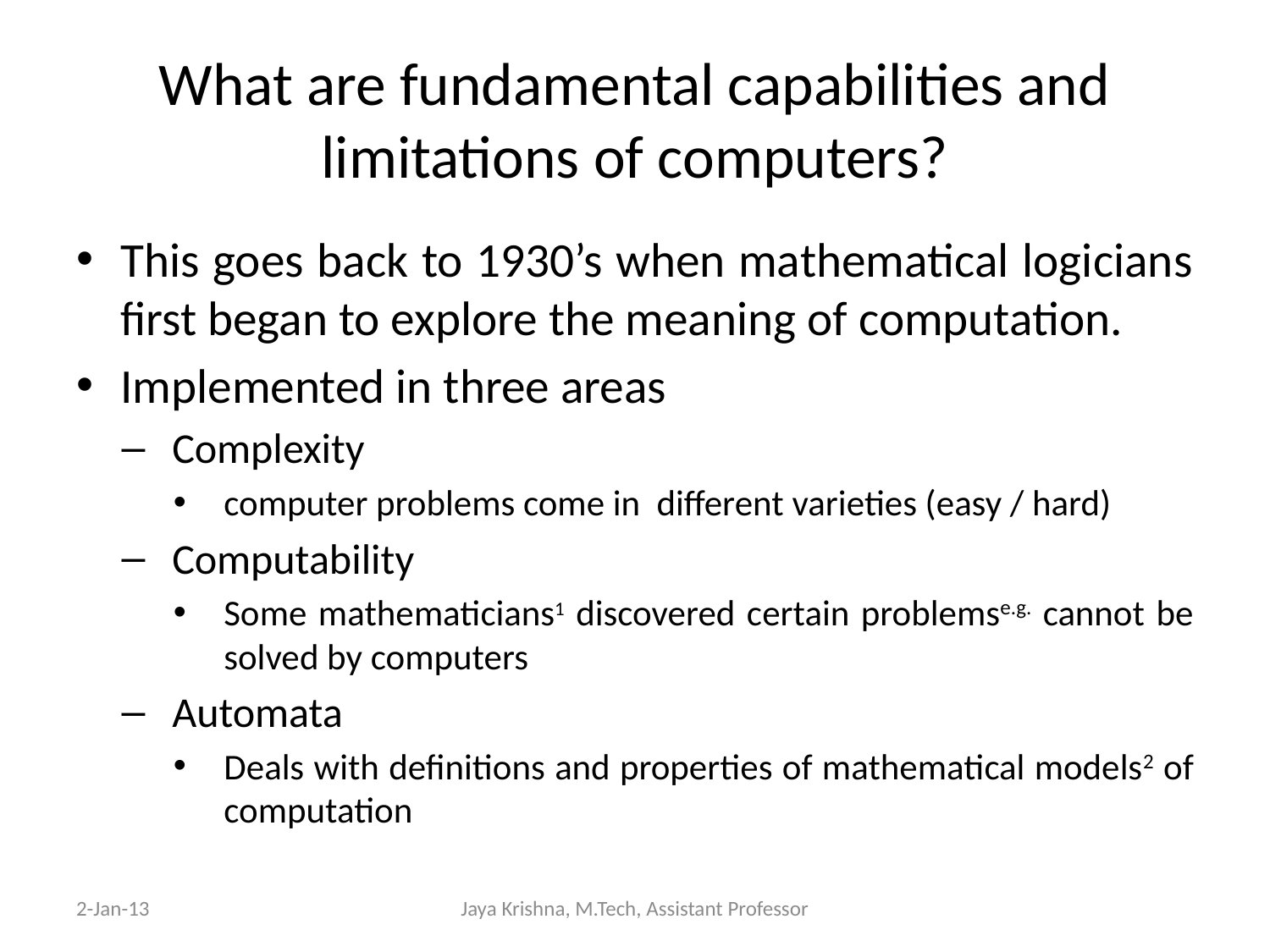

# What are fundamental capabilities and limitations of computers?
This goes back to 1930’s when mathematical logicians first began to explore the meaning of computation.
Implemented in three areas
Complexity
computer problems come in  different varieties (easy / hard)
Computability
Some mathematicians1 discovered certain problemse.g. cannot be solved by computers
Automata
Deals with definitions and properties of mathematical models2 of computation

2-Jan-13
Jaya Krishna, M.Tech, Assistant Professor